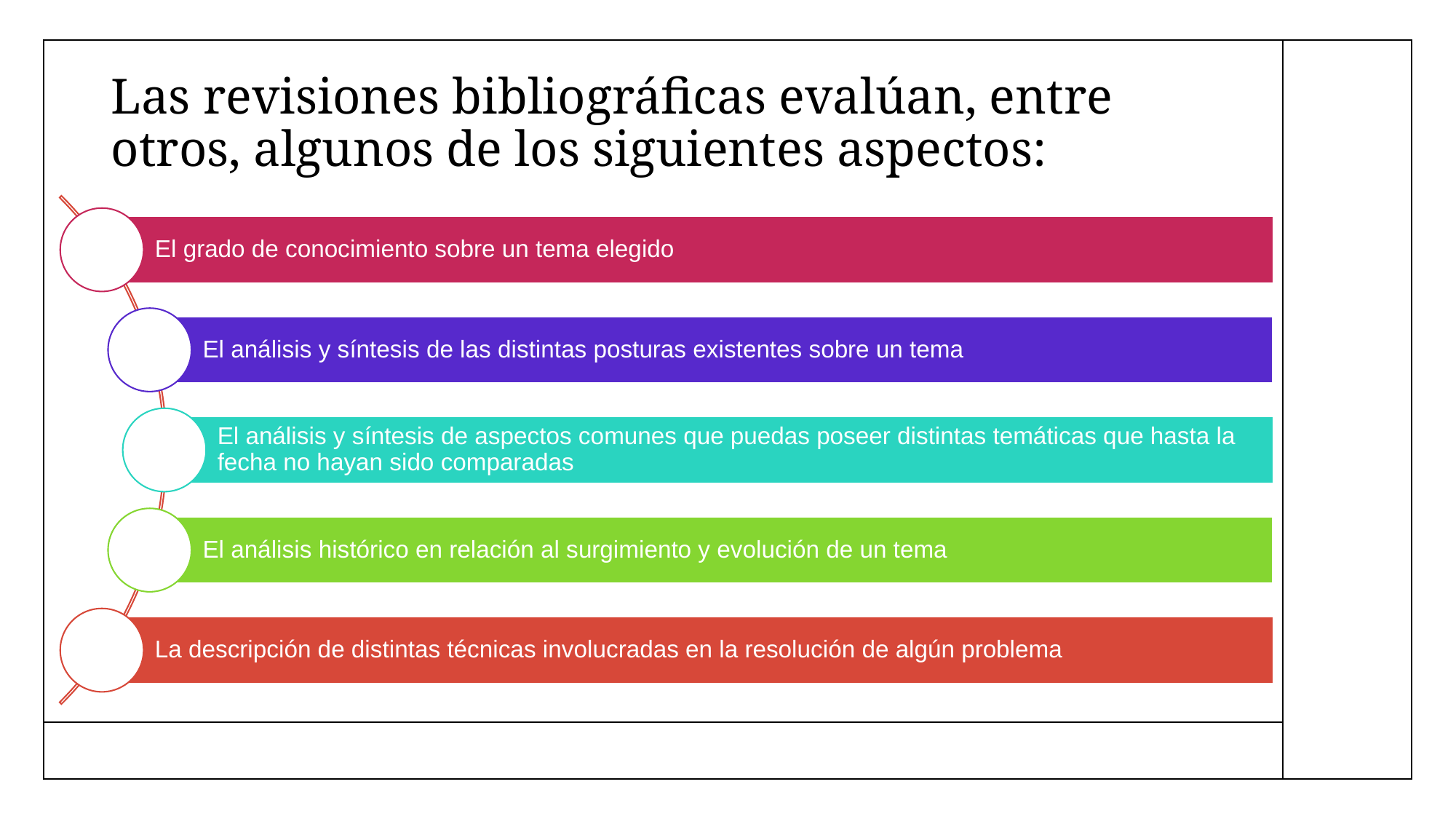

# Las revisiones bibliográficas evalúan, entre otros, algunos de los siguientes aspectos:
El grado de conocimiento sobre un tema elegido
El análisis y síntesis de las distintas posturas existentes sobre un tema
El análisis y síntesis de aspectos comunes que puedas poseer distintas temáticas que hasta la fecha no hayan sido comparadas
El análisis histórico en relación al surgimiento y evolución de un tema
La descripción de distintas técnicas involucradas en la resolución de algún problema